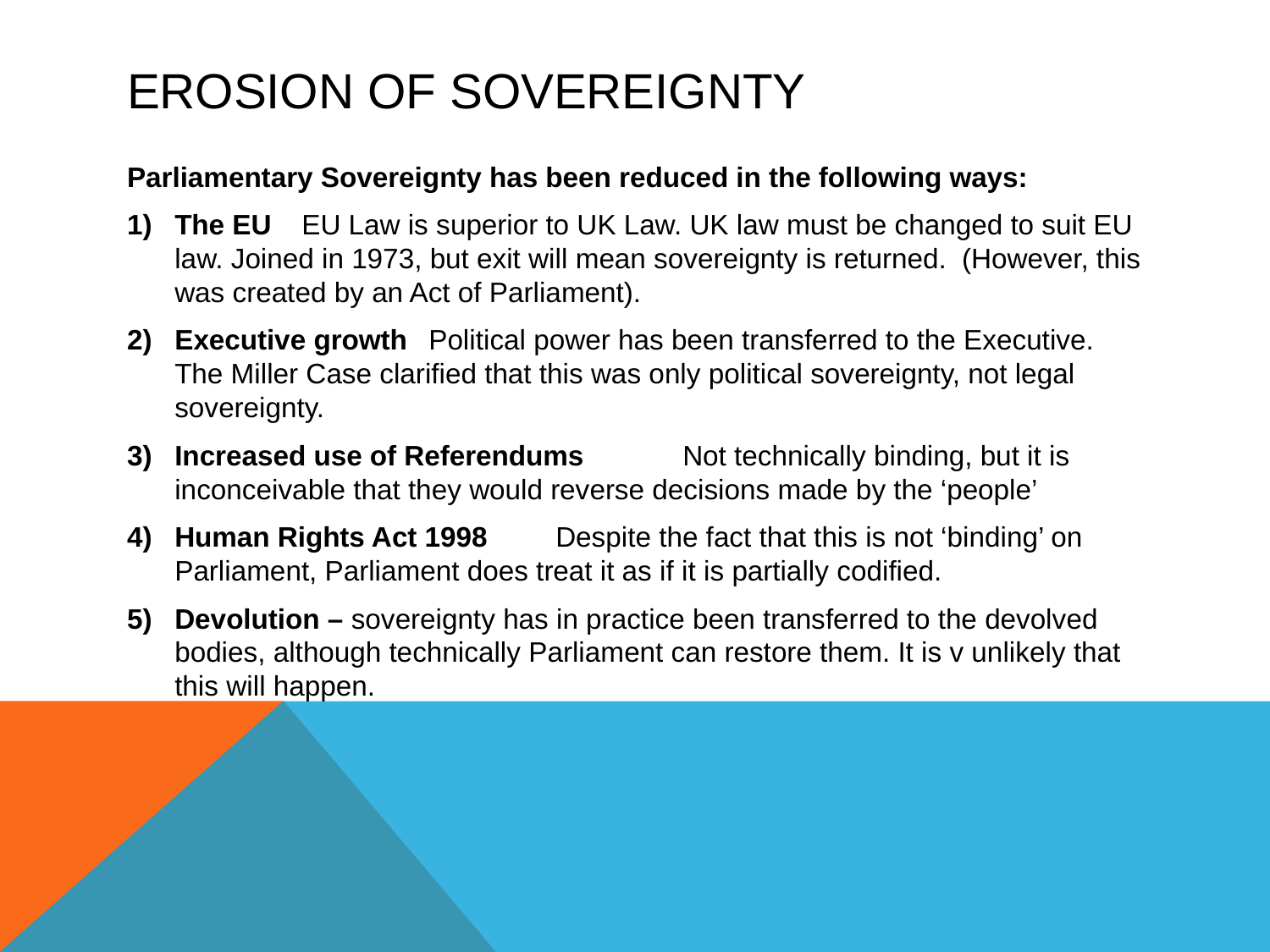

# Erosion of sovereignty
Parliamentary Sovereignty has been reduced in the following ways:
The EU	EU Law is superior to UK Law. UK law must be changed to suit EU law. Joined in 1973, but exit will mean sovereignty is returned.  (However, this was created by an Act of Parliament).
Executive growth 	Political power has been transferred to the Executive. The Miller Case clarified that this was only political sovereignty, not legal sovereignty.
Increased use of Referendums	Not technically binding, but it is inconceivable that they would reverse decisions made by the ‘people’
Human Rights Act 1998	Despite the fact that this is not ‘binding’ on Parliament, Parliament does treat it as if it is partially codified.
Devolution – sovereignty has in practice been transferred to the devolved bodies, although technically Parliament can restore them. It is v unlikely that this will happen.